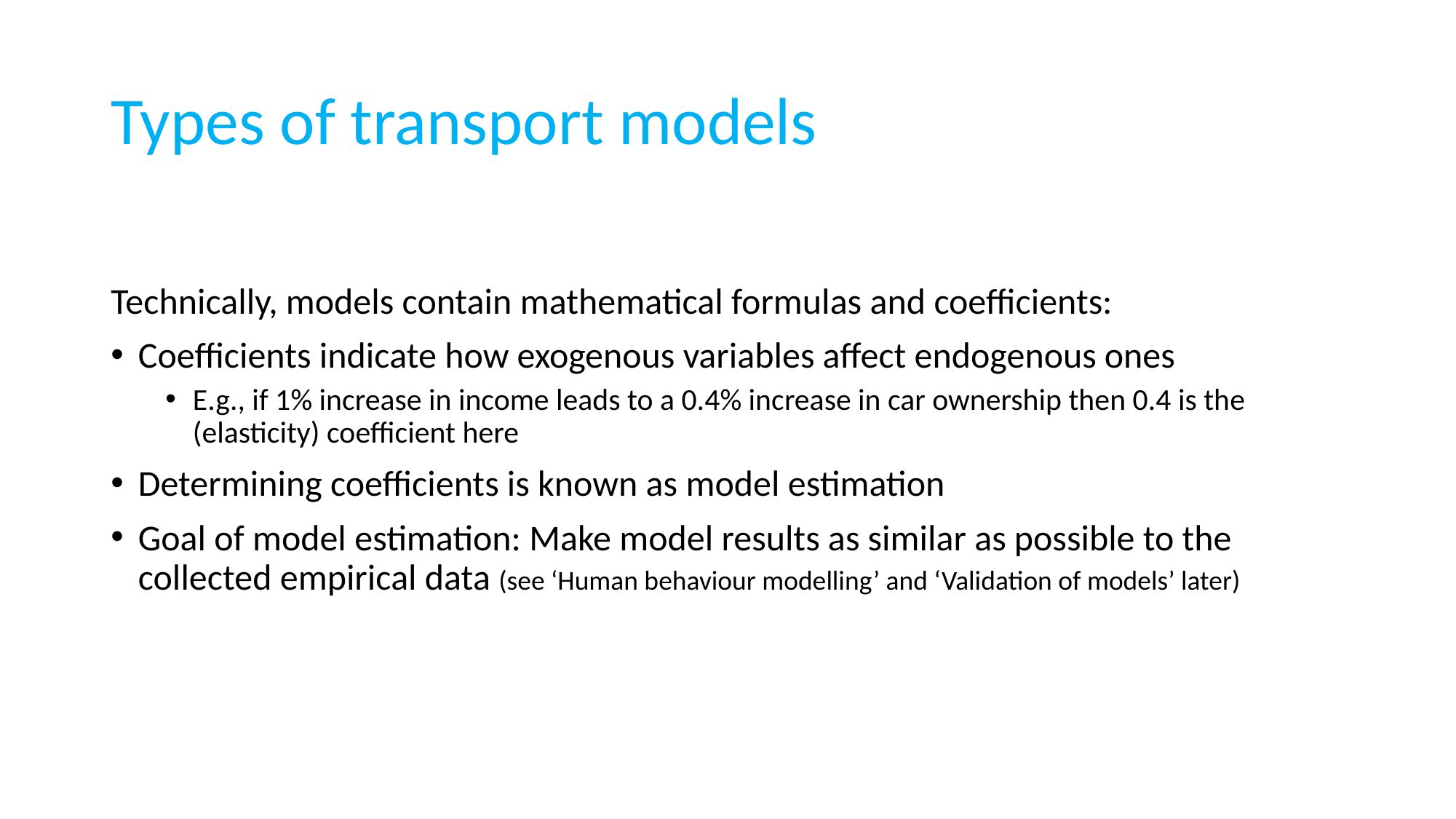

# Types of transport models

Technically, models contain mathematical formulas and coefficients:
Coefficients indicate how exogenous variables affect endogenous ones
E.g., if 1% increase in income leads to a 0.4% increase in car ownership then 0.4 is the (elasticity) coefficient here
Determining coefficients is known as model estimation
Goal of model estimation: Make model results as similar as possible to the collected empirical data (see ‘Human behaviour modelling’ and ‘Validation of models’ later)